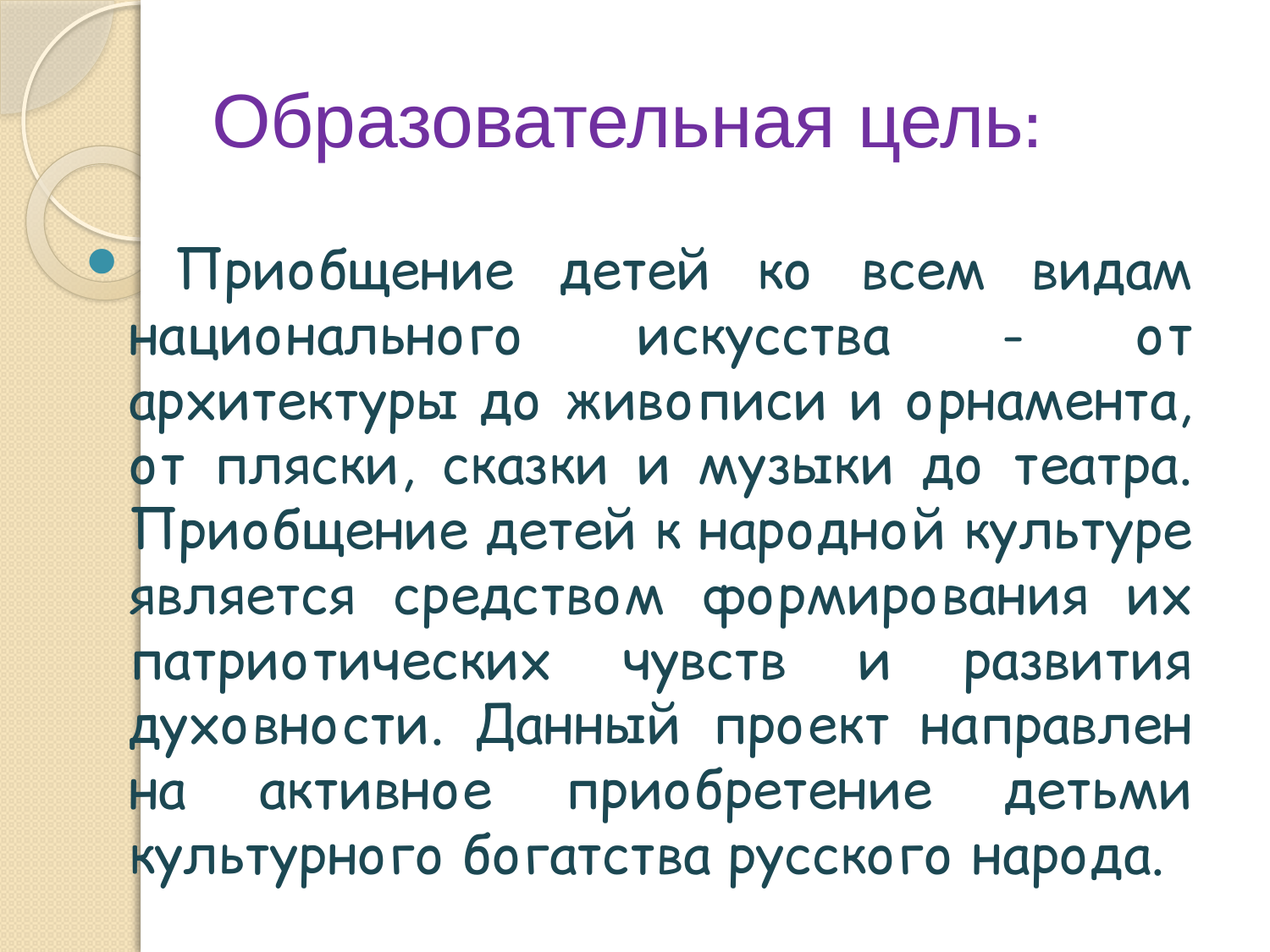

# Образовательная цель:
 Приобщение детей ко всем видам национального искусства - от архитектуры до живописи и орнамента, от пляски, сказки и музыки до театра. Приобщение детей к народной культуре является средством формирования их патриотических чувств и развития духовности. Данный проект направлен на активное приобретение детьми культурного богатства русского народа.